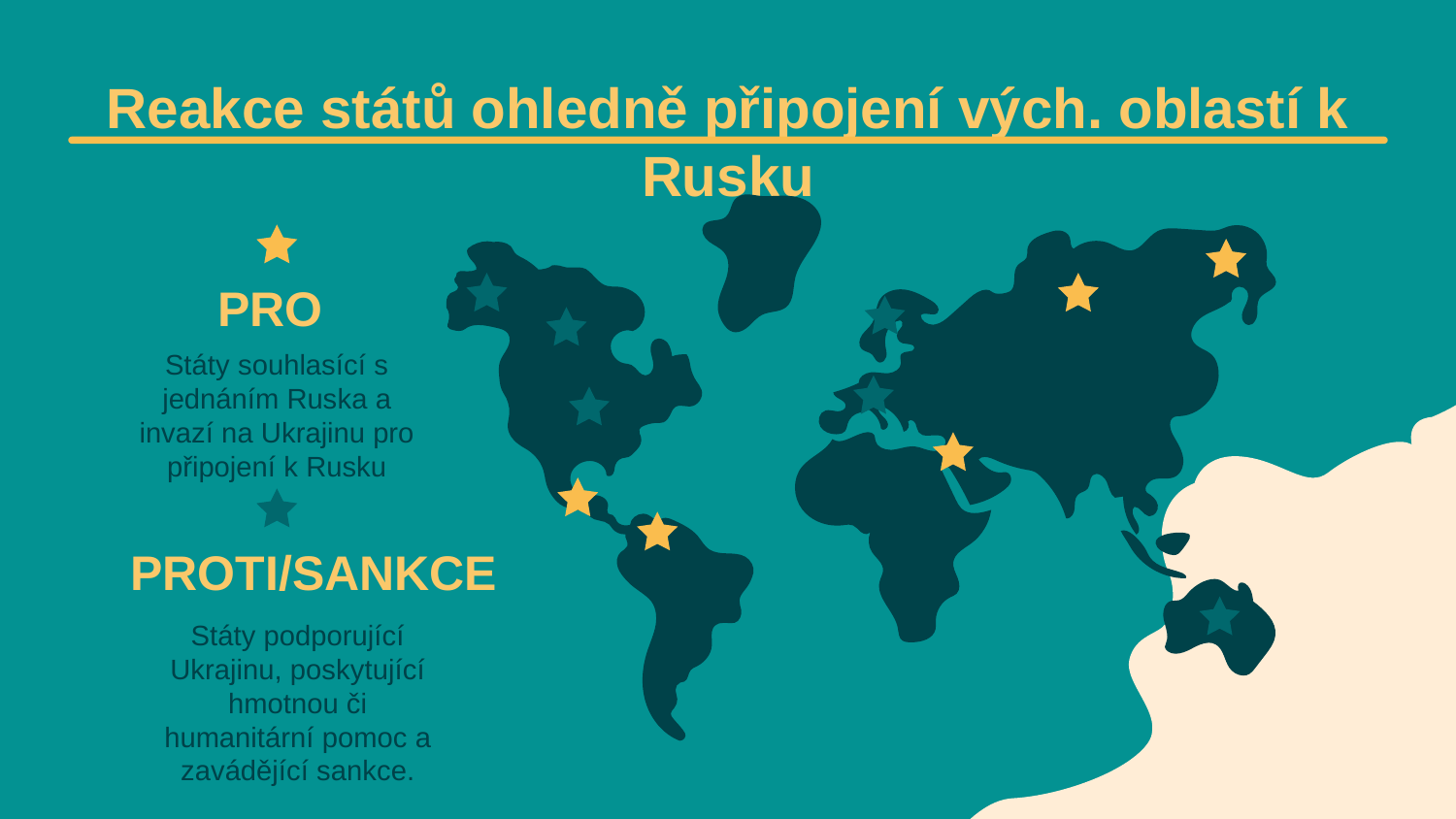

# Reakce států ohledně připojení vých. oblastí k Rusku

PRO

Státy souhlasící s jednáním Ruska a invazí na Ukrajinu pro připojení k Rusku

PROTI/SANKCE

Státy podporující Ukrajinu, poskytující hmotnou či humanitární pomoc a zavádějící sankce.